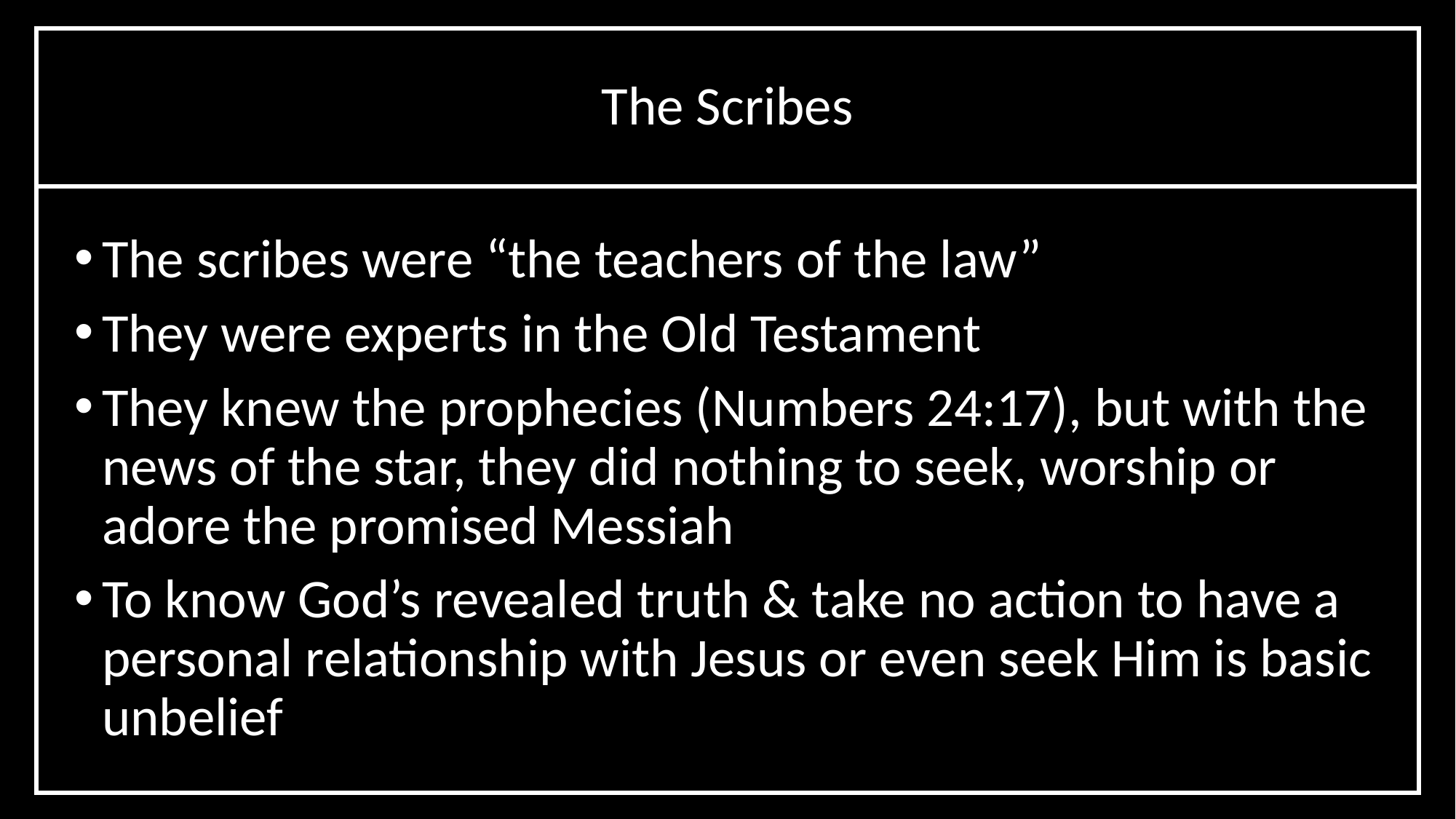

The Scribes
The scribes were “the teachers of the law”
They were experts in the Old Testament
They knew the prophecies (Numbers 24:17), but with the news of the star, they did nothing to seek, worship or adore the promised Messiah
To know God’s revealed truth & take no action to have a personal relationship with Jesus or even seek Him is basic unbelief